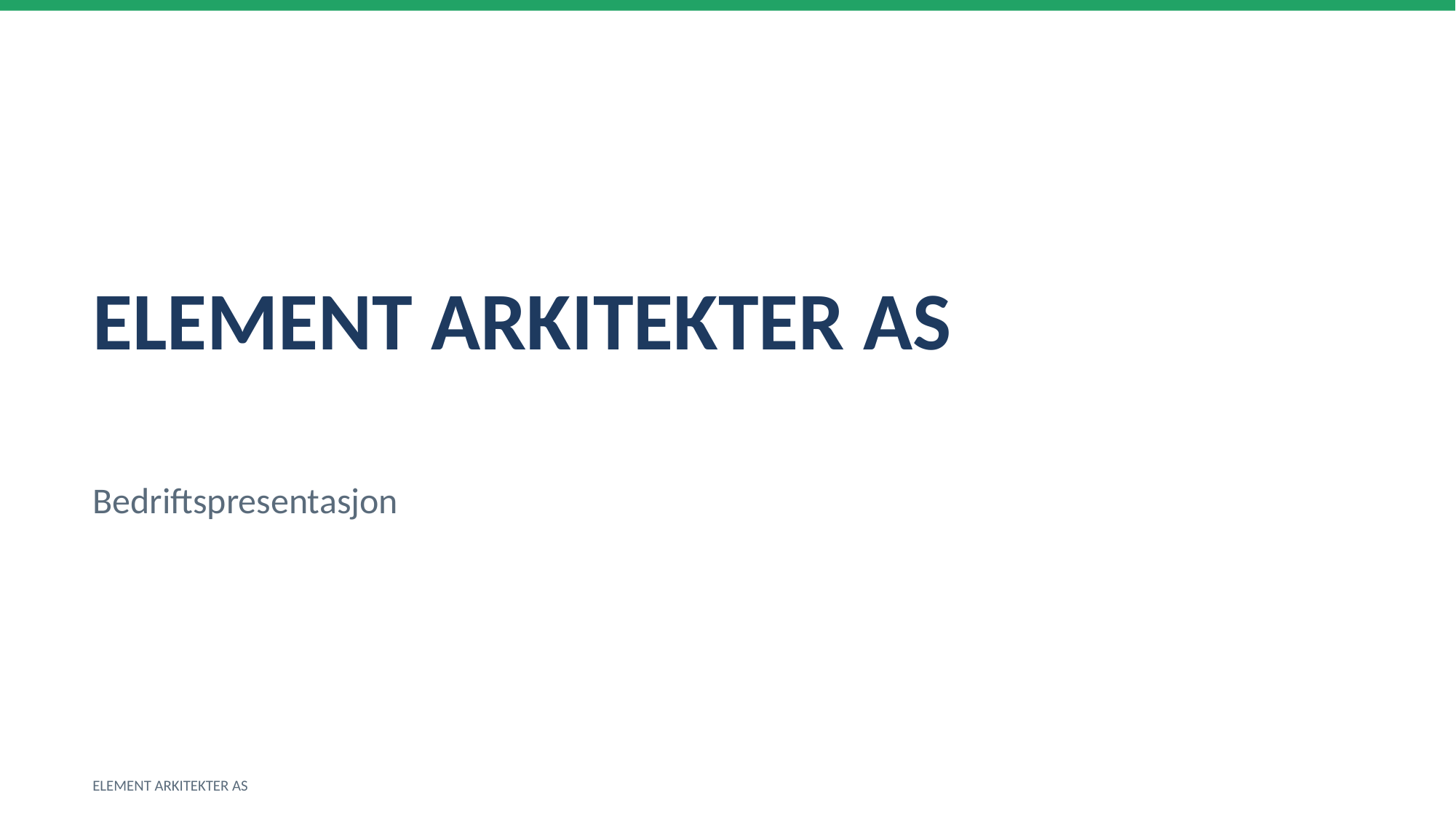

ELEMENT ARKITEKTER AS
Bedriftspresentasjon
ELEMENT ARKITEKTER AS